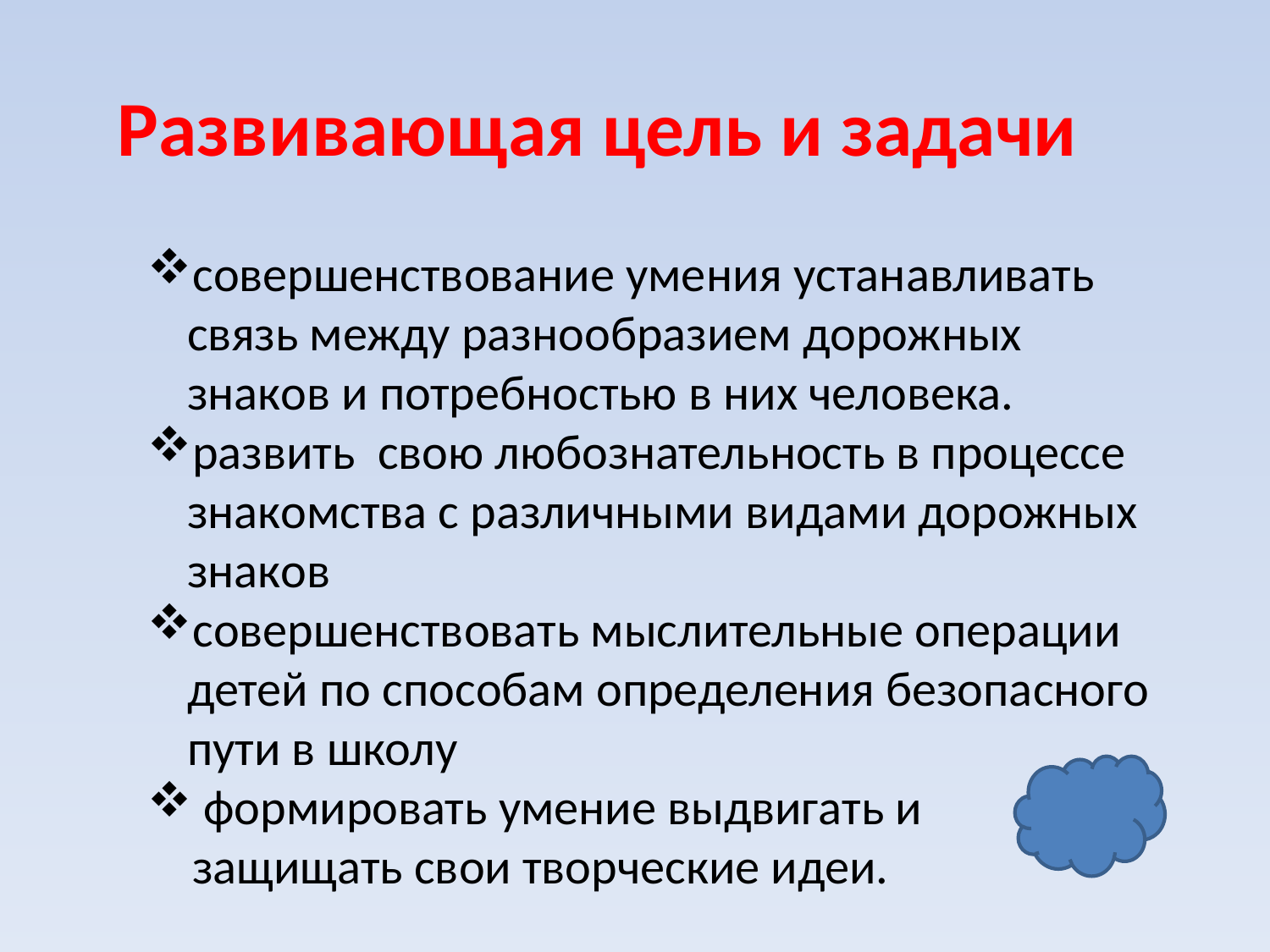

Развивающая цель и задачи
совершенствование умения устанавливать связь между разнообразием дорожных знаков и потребностью в них человека.
развить  свою любознательность в процессе знакомства с различными видами дорожных знаков
совершенствовать мыслительные операции детей по способам определения безопасного пути в школу
 формировать умение выдвигать и
    защищать свои творческие идеи.